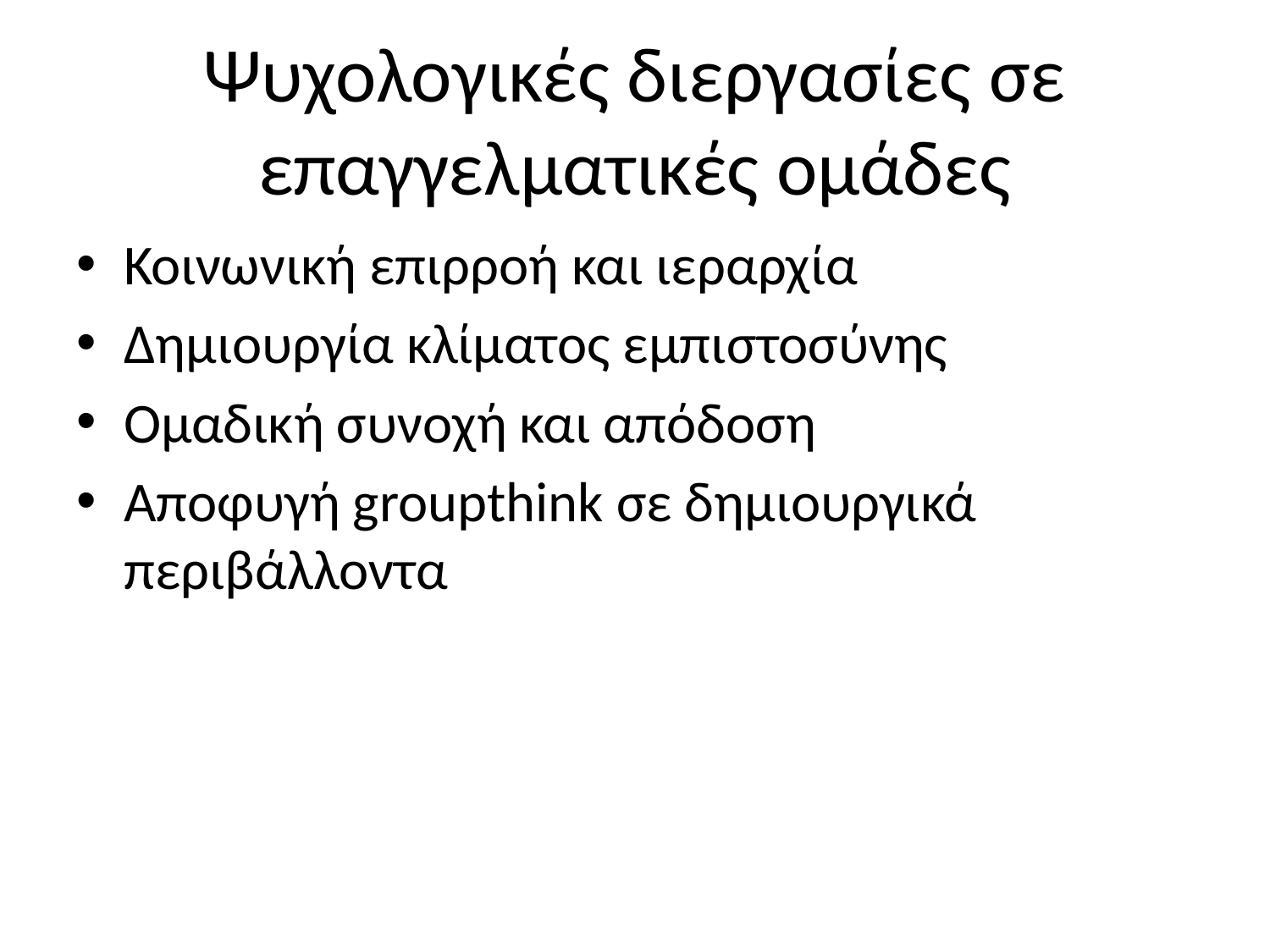

# Ψυχολογικές διεργασίες σε επαγγελματικές ομάδες
Κοινωνική επιρροή και ιεραρχία
Δημιουργία κλίματος εμπιστοσύνης
Ομαδική συνοχή και απόδοση
Αποφυγή groupthink σε δημιουργικά περιβάλλοντα